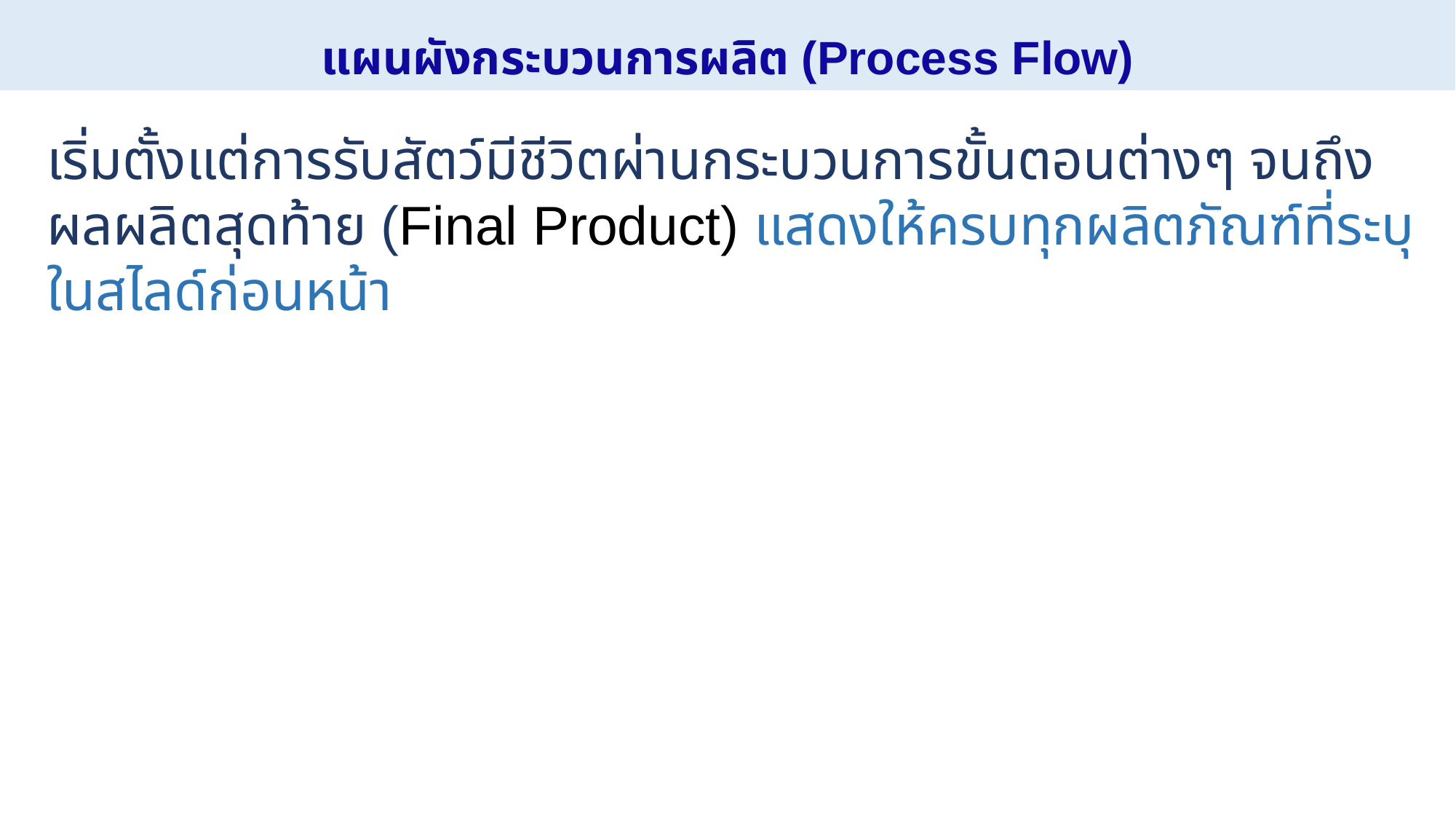

# แผนผังกระบวนการผลิต (Process Flow)
เริ่มตั้งแต่การรับสัตว์มีชีวิตผ่านกระบวนการขั้นตอนต่างๆ จนถึงผลผลิตสุดท้าย (Final Product) แสดงให้ครบทุกผลิตภัณฑ์ที่ระบุในสไลด์ก่อนหน้า